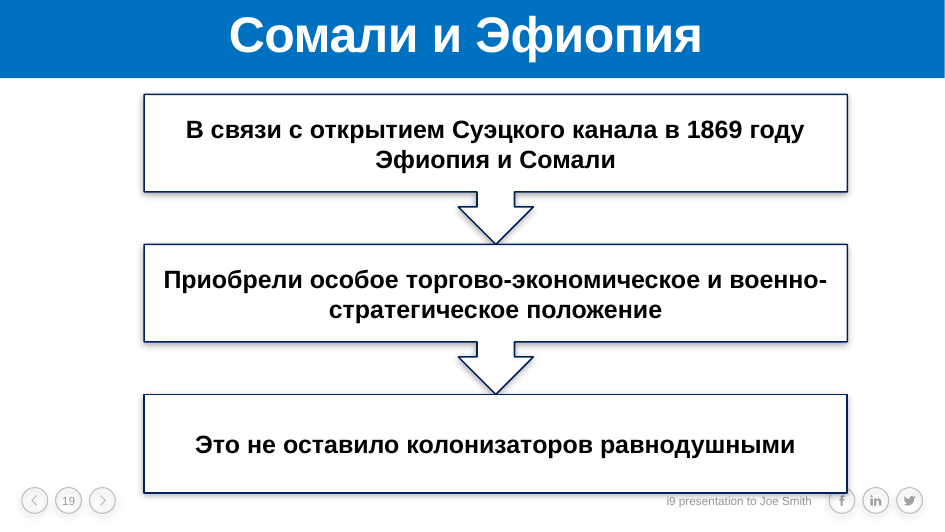

# Сомали и Эфиопия
В связи с открытием Суэцкого канала в 1869 году Эфиопия и Сомали
Приобрели особое торгово-экономическое и военно-стратегическое положение
Это не оставило колонизаторов равнодушными